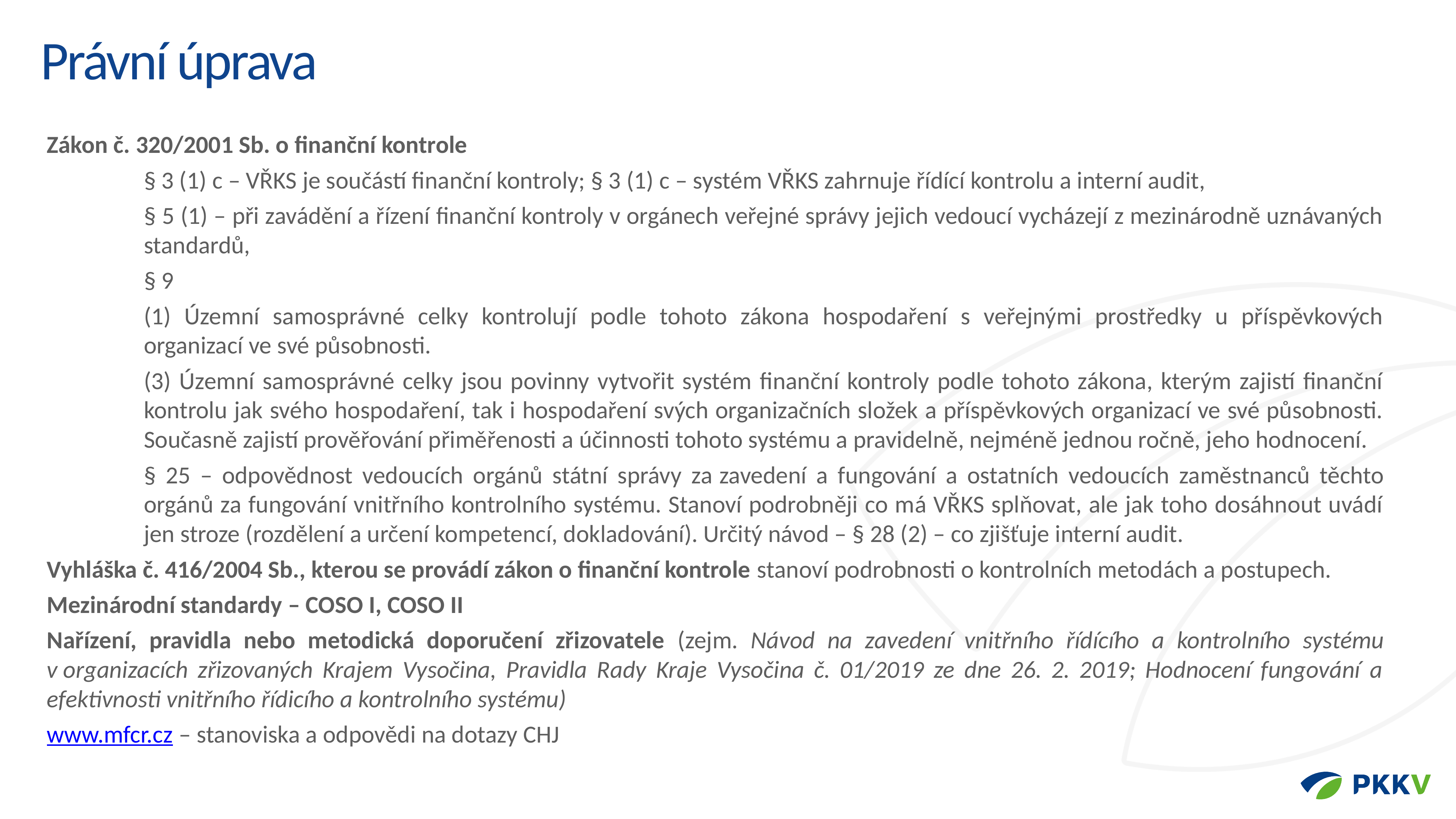

Právní úprava
Zákon č. 320/2001 Sb. o finanční kontrole
§ 3 (1) c – VŘKS je součástí finanční kontroly; § 3 (1) c – systém VŘKS zahrnuje řídící kontrolu a interní audit,
§ 5 (1) – při zavádění a řízení finanční kontroly v orgánech veřejné správy jejich vedoucí vycházejí z mezinárodně uznávaných standardů,
§ 9
(1) Územní samosprávné celky kontrolují podle tohoto zákona hospodaření s veřejnými prostředky u příspěvkových organizací ve své působnosti.
(3) Územní samosprávné celky jsou povinny vytvořit systém finanční kontroly podle tohoto zákona, kterým zajistí finanční kontrolu jak svého hospodaření, tak i hospodaření svých organizačních složek a příspěvkových organizací ve své působnosti. Současně zajistí prověřování přiměřenosti a účinnosti tohoto systému a pravidelně, nejméně jednou ročně, jeho hodnocení.
§ 25 – odpovědnost vedoucích orgánů státní správy za zavedení a fungování a ostatních vedoucích zaměstnanců těchto orgánů za fungování vnitřního kontrolního systému. Stanoví podrobněji co má VŘKS splňovat, ale jak toho dosáhnout uvádí jen stroze (rozdělení a určení kompetencí, dokladování). Určitý návod – § 28 (2) – co zjišťuje interní audit.
Vyhláška č. 416/2004 Sb., kterou se provádí zákon o finanční kontrole stanoví podrobnosti o kontrolních metodách a postupech.
Mezinárodní standardy – COSO I, COSO II
Nařízení, pravidla nebo metodická doporučení zřizovatele (zejm. Návod na zavedení vnitřního řídícího a kontrolního systému v organizacích zřizovaných Krajem Vysočina, Pravidla Rady Kraje Vysočina č. 01/2019 ze dne 26. 2. 2019; Hodnocení fungování a efektivnosti vnitřního řídicího a kontrolního systému)
www.mfcr.cz – stanoviska a odpovědi na dotazy CHJ